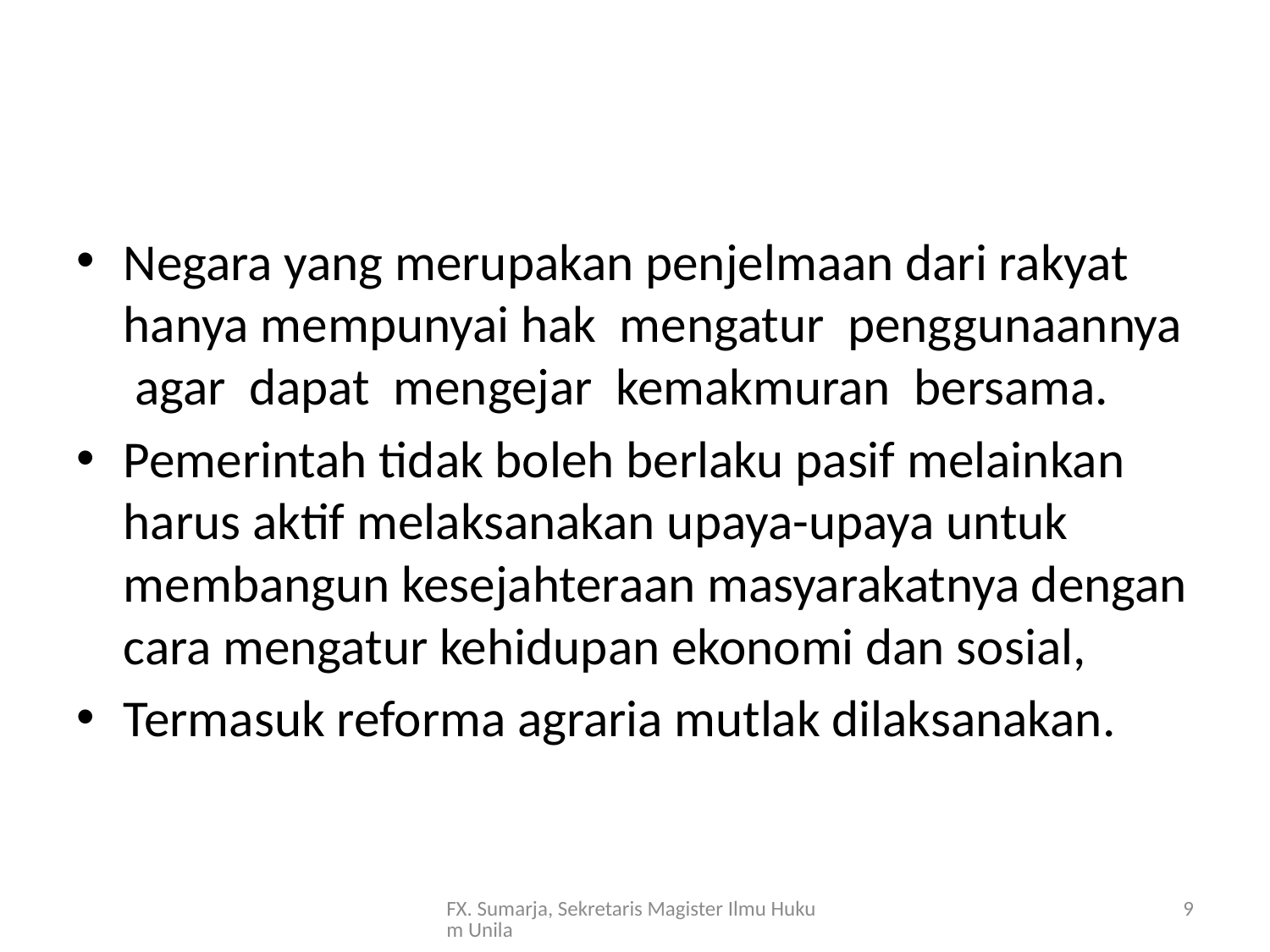

#
Negara yang merupakan penjelmaan dari rakyat hanya mempunyai hak  mengatur  penggunaannya  agar  dapat  mengejar  kemakmuran  bersama.
Pemerintah tidak boleh berlaku pasif melainkan harus aktif melaksanakan upaya-upaya untuk membangun kesejahteraan masyarakatnya dengan cara mengatur kehidupan ekonomi dan sosial,
Termasuk reforma agraria mutlak dilaksanakan.
FX. Sumarja, Sekretaris Magister Ilmu Hukum Unila
9